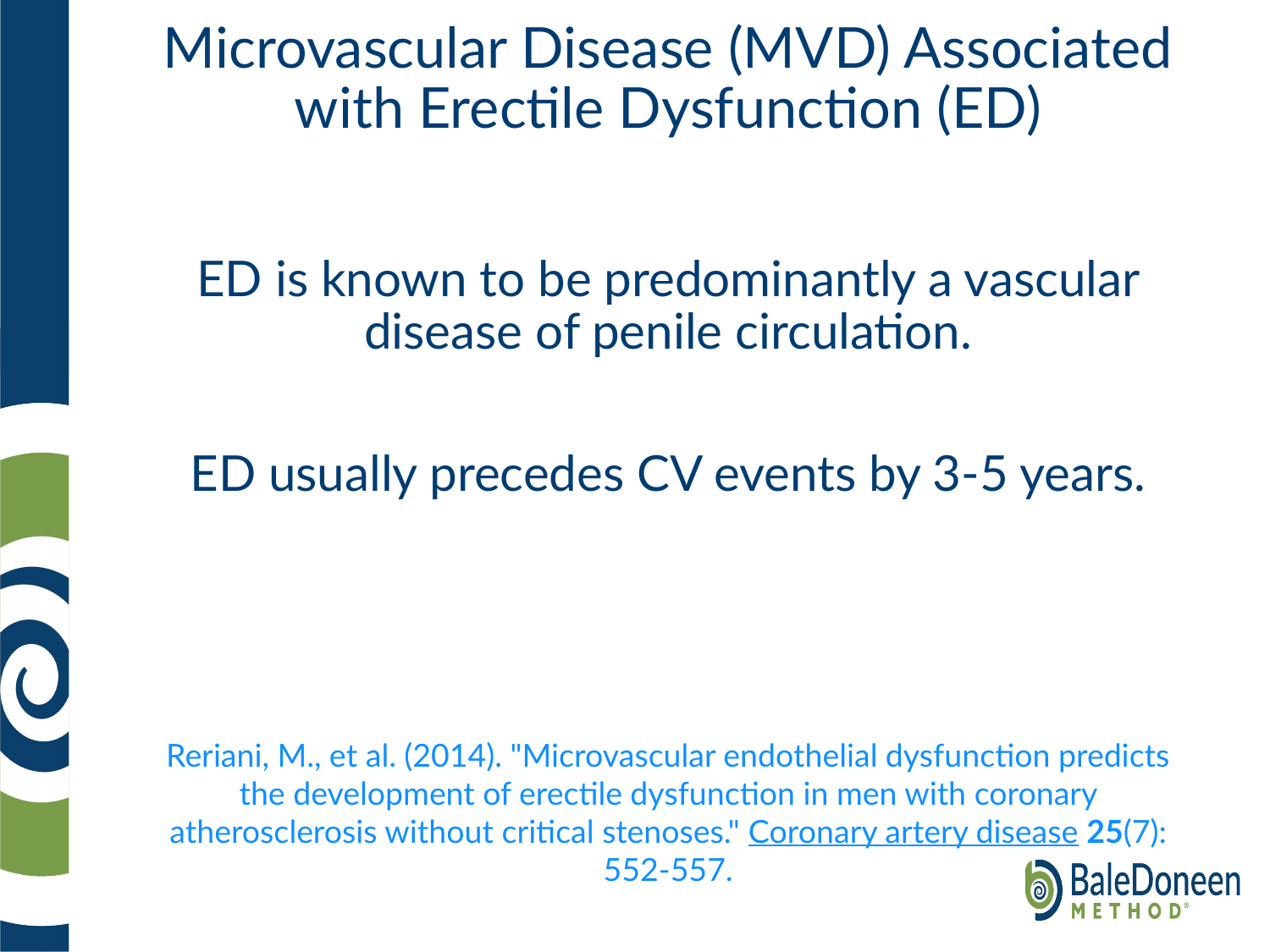

# Microvascular Disease (MVD) Associated with Erectile Dysfunction (ED)
ED is known to be predominantly a vascular disease of penile circulation.

ED usually precedes CV events by 3-5 years.
Reriani, M., et al. (2014). "Microvascular endothelial dysfunction predicts the development of erectile dysfunction in men with coronary atherosclerosis without critical stenoses." Coronary artery disease 25(7): 552-557.

.